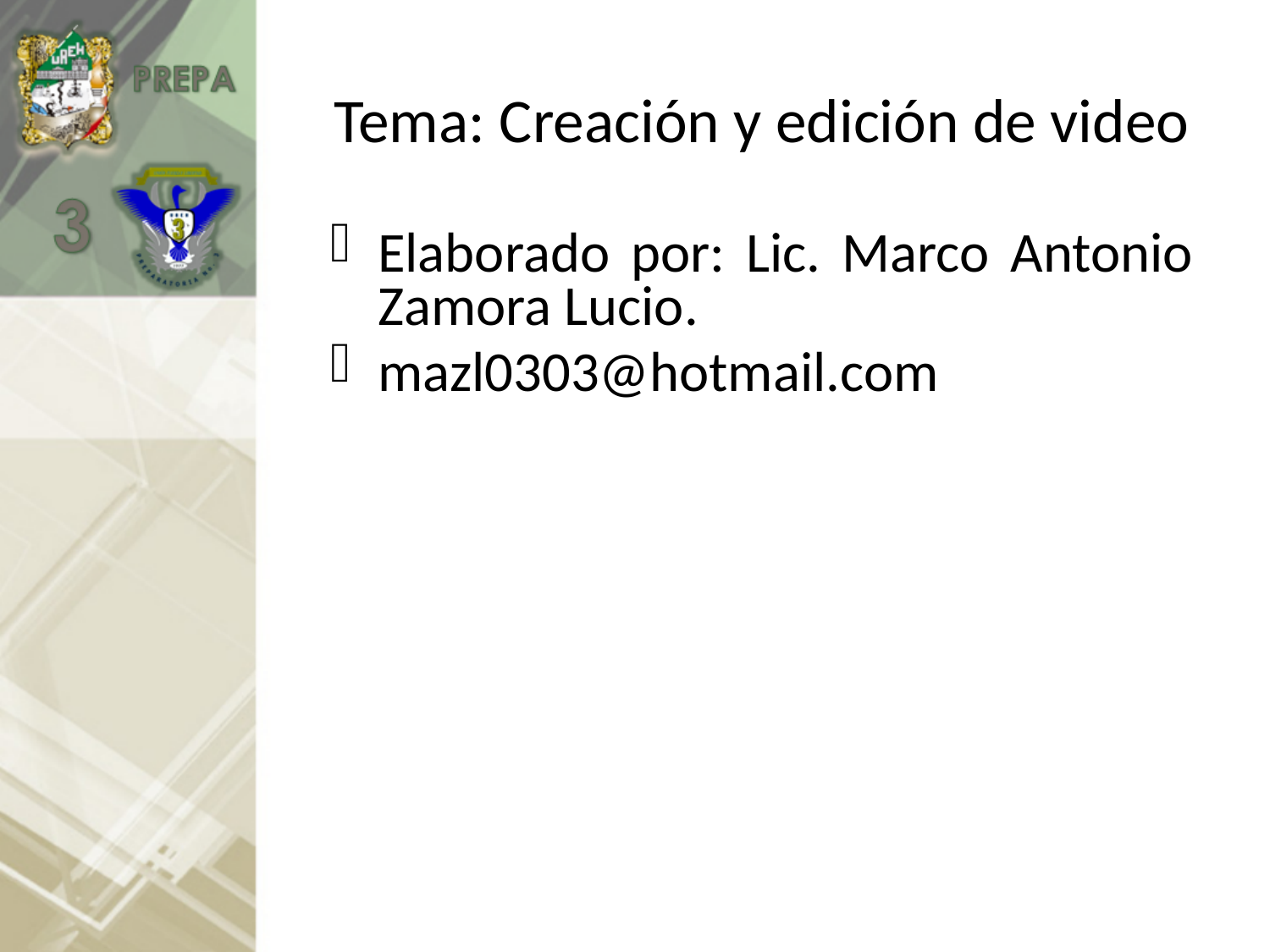

# Tema: Creación y edición de video
Elaborado por: Lic. Marco Antonio Zamora Lucio.
mazl0303@hotmail.com